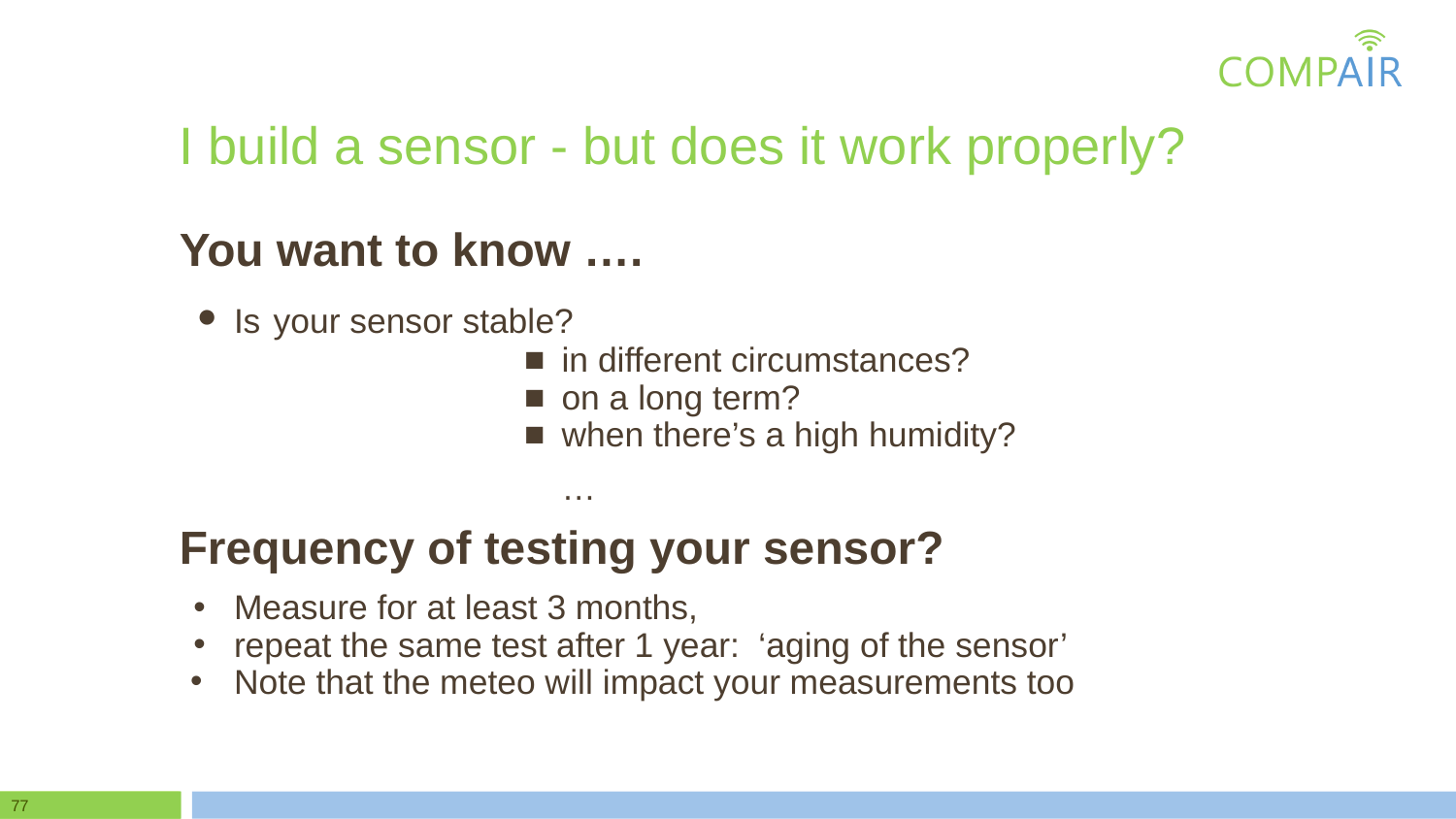

# I build a sensor - but does it work properly?
You want to know ….
Is your sensor stable?
in different circumstances?
on a long term?
when there’s a high humidity?
…
Frequency of testing your sensor?
Measure for at least 3 months,
repeat the same test after 1 year:  ‘aging of the sensor’
Note that the meteo will impact your measurements too

77